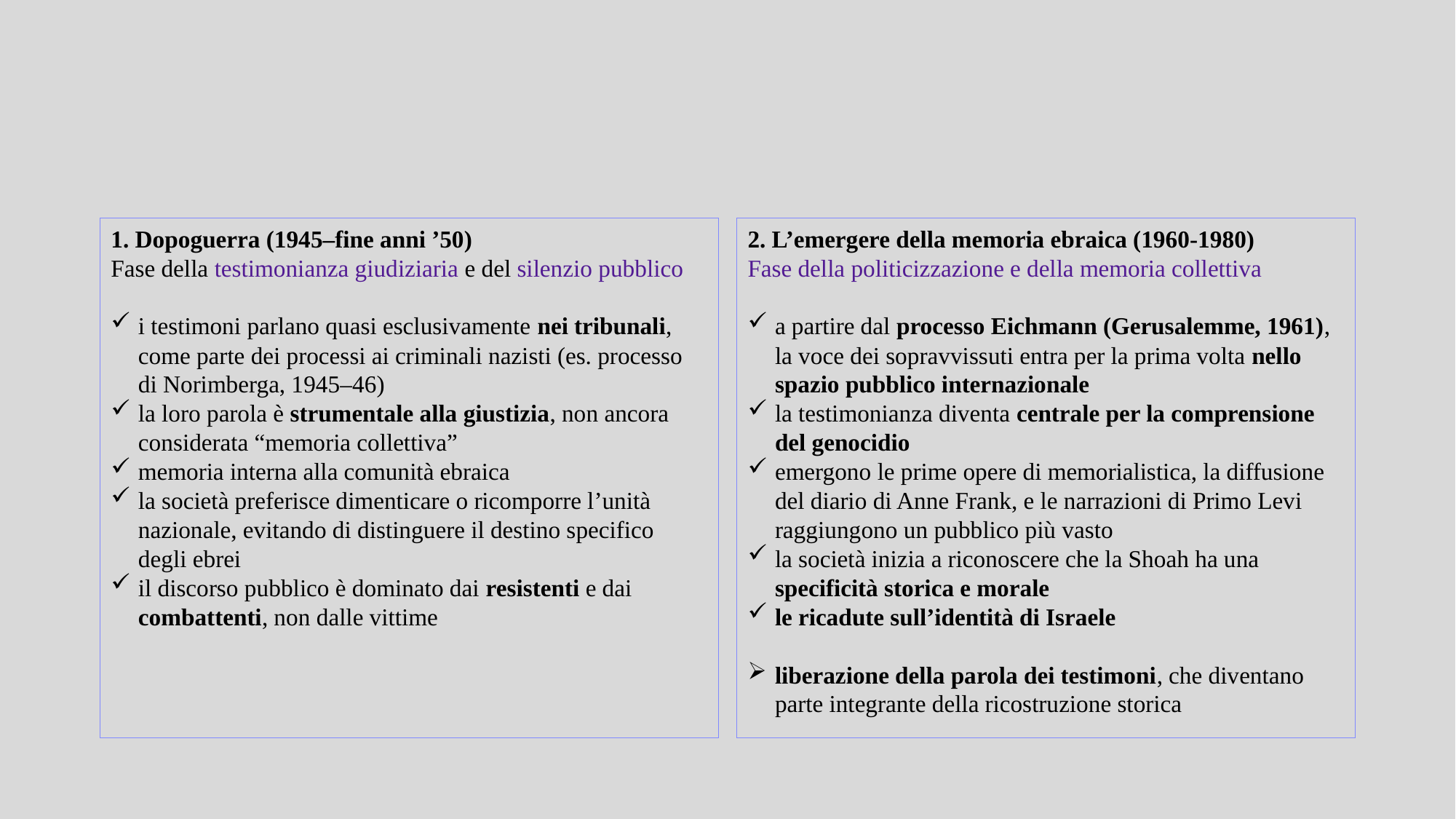

1. Dopoguerra (1945–fine anni ’50)
Fase della testimonianza giudiziaria e del silenzio pubblico

i testimoni parlano quasi esclusivamente nei tribunali, come parte dei processi ai criminali nazisti (es. processo di Norimberga, 1945–46)
la loro parola è strumentale alla giustizia, non ancora considerata “memoria collettiva”
memoria interna alla comunità ebraica
la società preferisce dimenticare o ricomporre l’unità nazionale, evitando di distinguere il destino specifico degli ebrei
il discorso pubblico è dominato dai resistenti e dai combattenti, non dalle vittime

2. L’emergere della memoria ebraica (1960-1980)
Fase della politicizzazione e della memoria collettiva

a partire dal processo Eichmann (Gerusalemme, 1961), la voce dei sopravvissuti entra per la prima volta nello spazio pubblico internazionale
la testimonianza diventa centrale per la comprensione del genocidio
emergono le prime opere di memorialistica, la diffusione del diario di Anne Frank, e le narrazioni di Primo Levi raggiungono un pubblico più vasto
la società inizia a riconoscere che la Shoah ha una specificità storica e morale
le ricadute sull’identità di Israele

liberazione della parola dei testimoni, che diventano parte integrante della ricostruzione storica